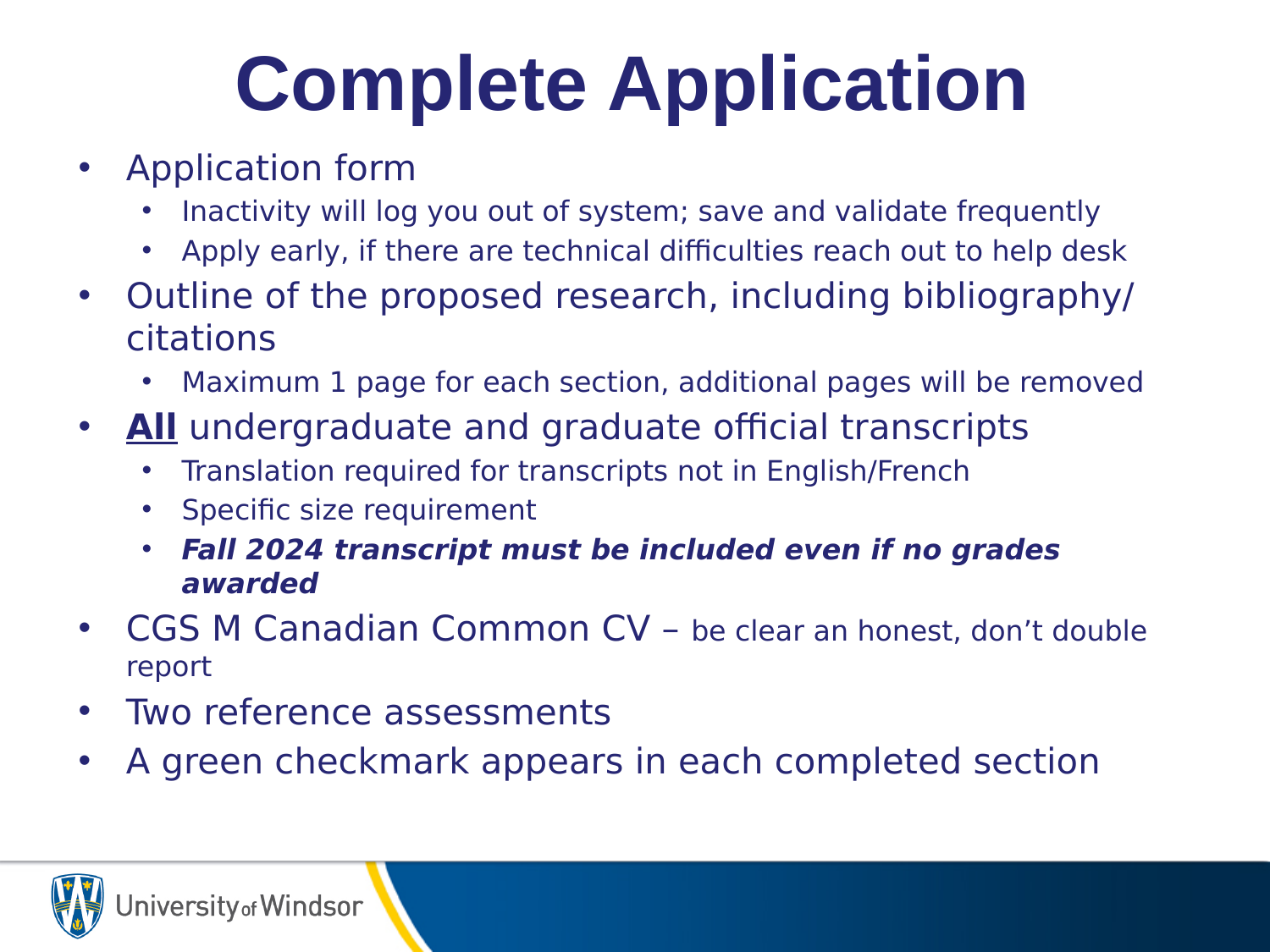

# Complete Application
Application form
Inactivity will log you out of system; save and validate frequently
Apply early, if there are technical difficulties reach out to help desk
Outline of the proposed research, including bibliography/ citations
Maximum 1 page for each section, additional pages will be removed
All undergraduate and graduate official transcripts
Translation required for transcripts not in English/French
Specific size requirement
Fall 2024 transcript must be included even if no grades awarded
CGS M Canadian Common CV – be clear an honest, don’t double report
Two reference assessments
A green checkmark appears in each completed section